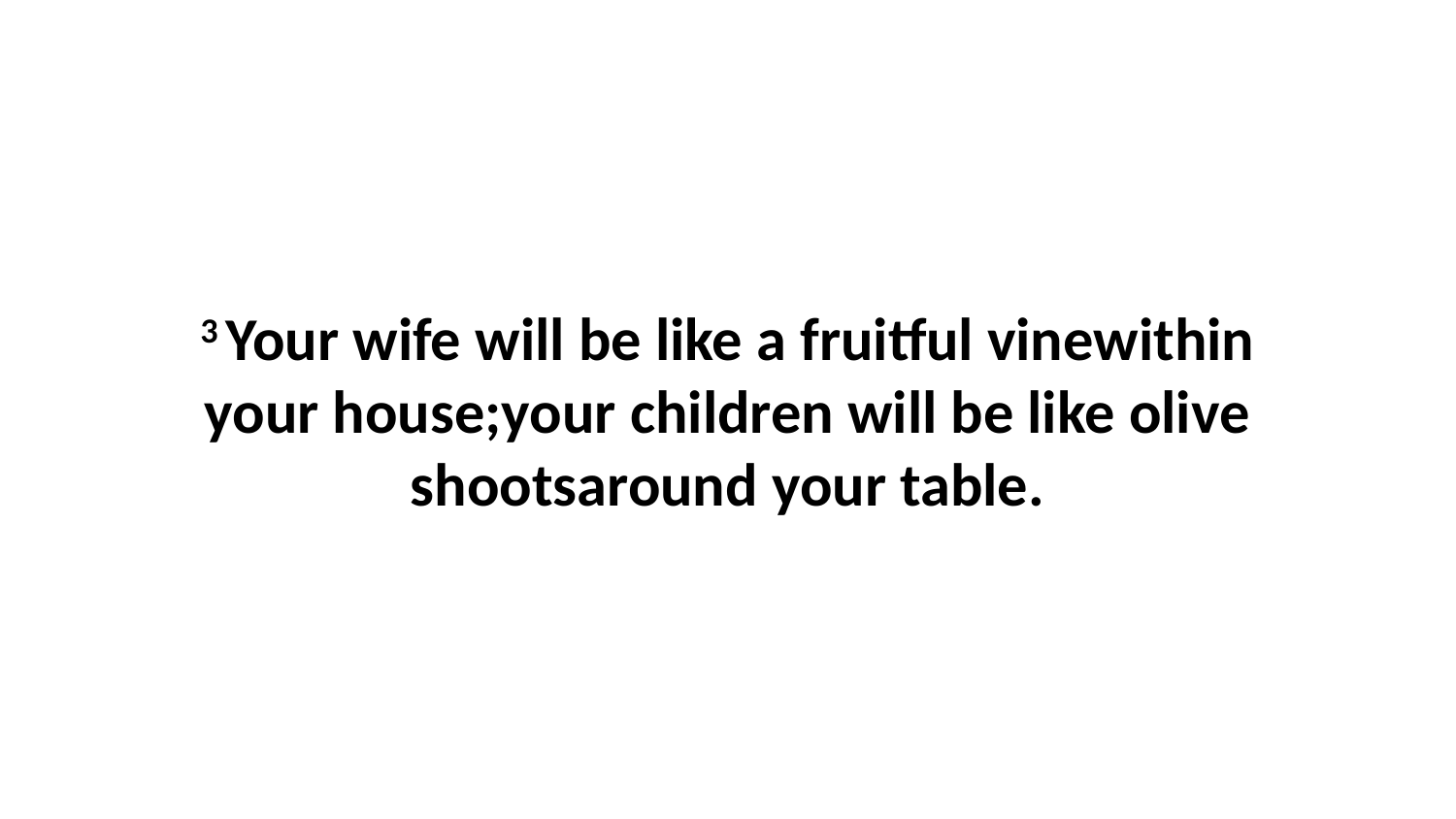

3 Your wife will be like a fruitful vinewithin your house;your children will be like olive shootsaround your table.